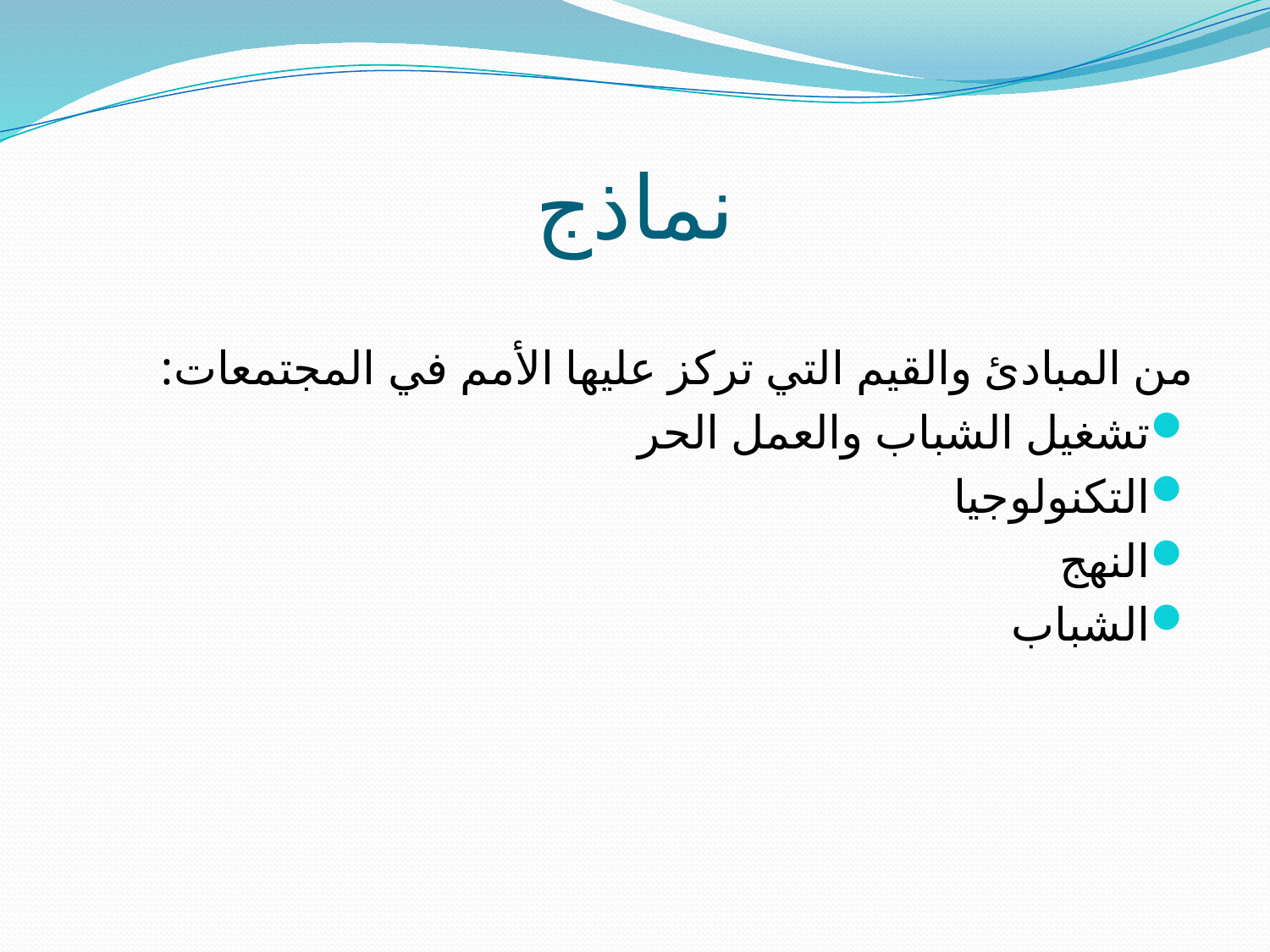

# نماذج

من المبادئ والقيم التي تركز عليها الأمم في المجتمعات:
تشغيل الشباب والعمل الحر
التكنولوجيا
النهج
الشباب